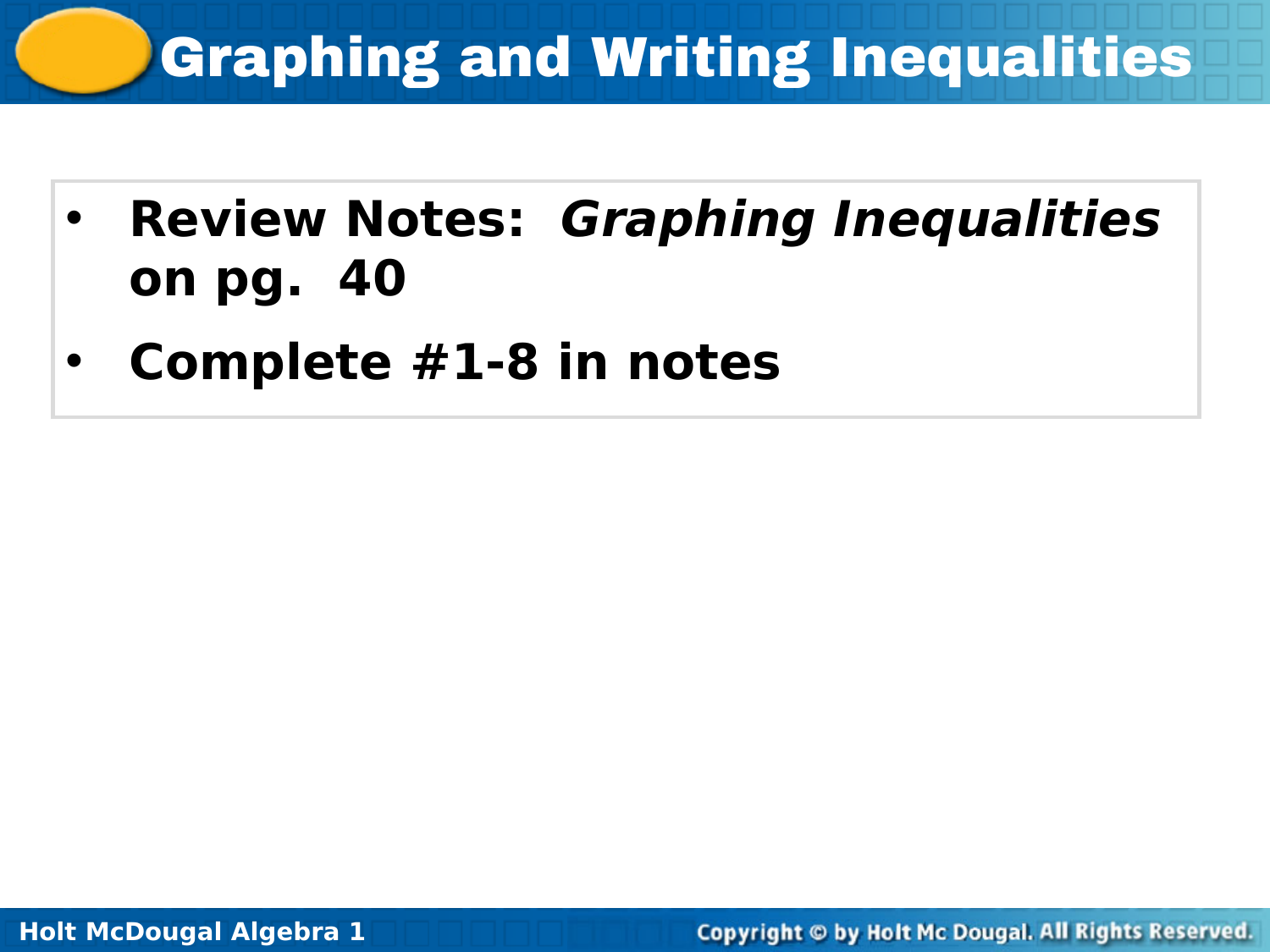

Review Notes:  Graphing Inequalities on pg.  40
Complete #1-8 in notes